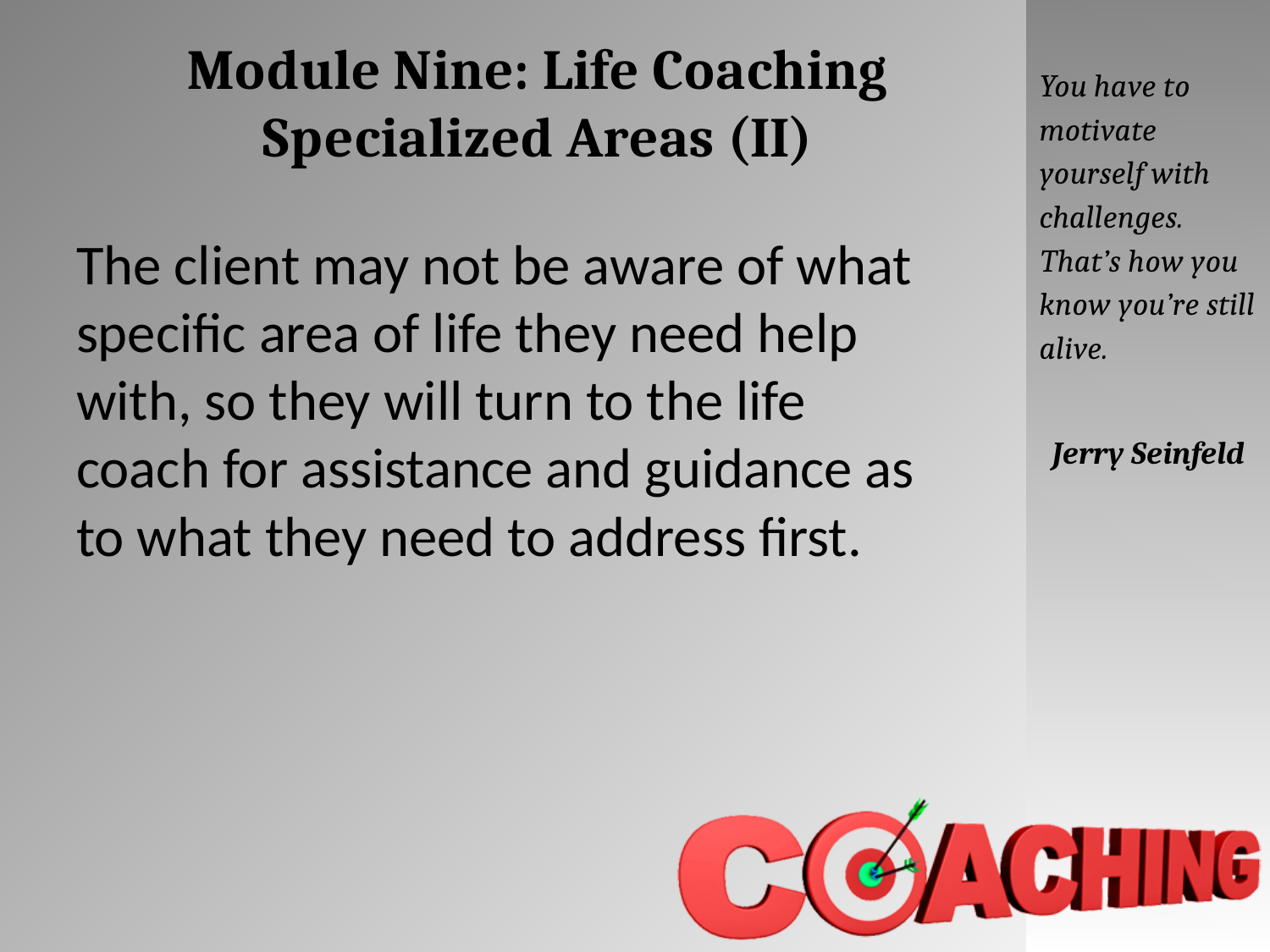

# Module Nine: Life Coaching Specialized Areas (II)
You have to motivate yourself with challenges.  That’s how you know you’re still alive.
Jerry Seinfeld
The client may not be aware of what specific area of life they need help with, so they will turn to the life coach for assistance and guidance as to what they need to address first.